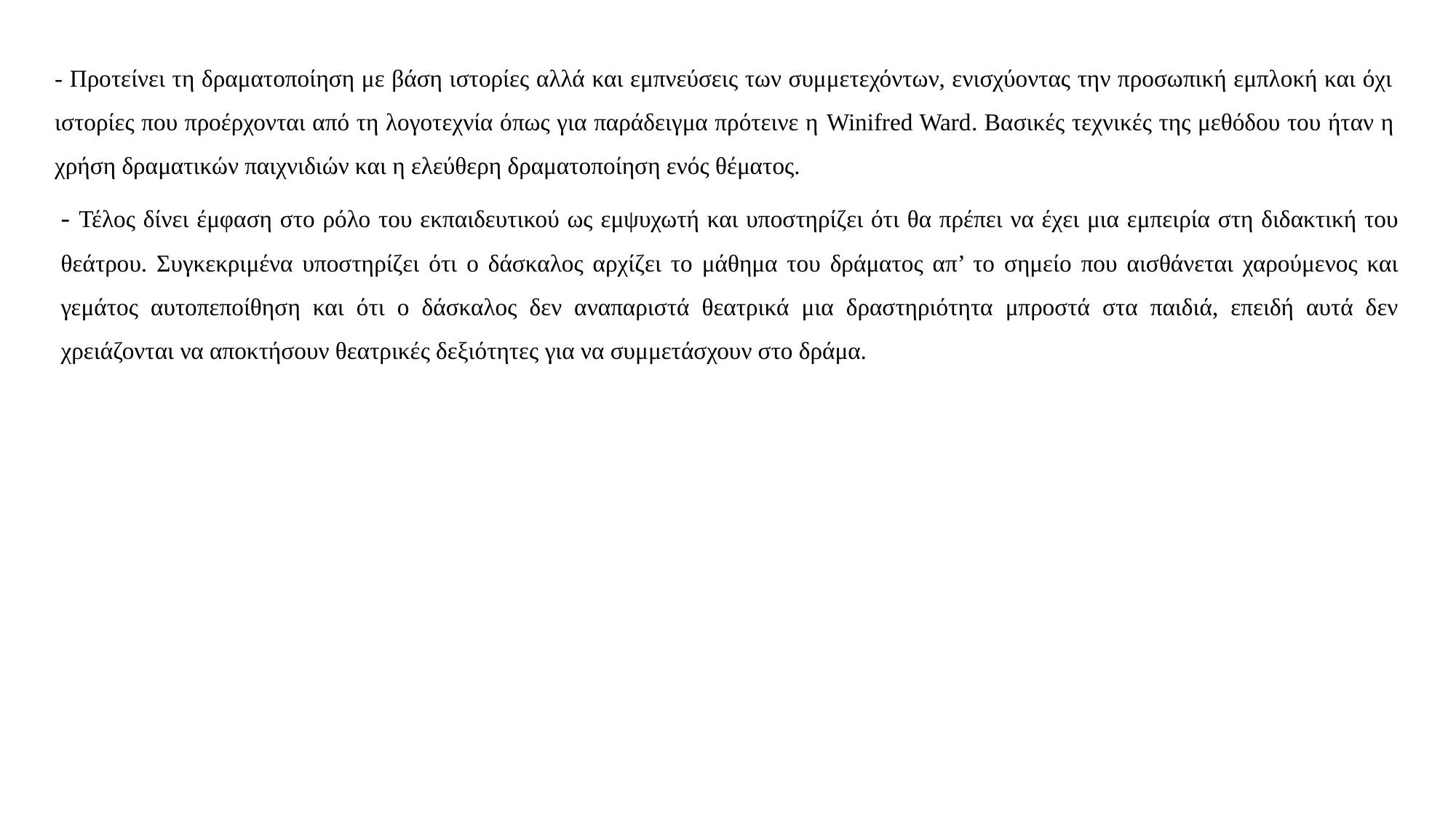

- Προτείνει τη δραματοποίηση με βάση ιστορίες αλλά και εμπνεύσεις των συμμετεχόντων, ενισχύοντας την προσωπική εμπλοκή και όχι ιστορίες που προέρχονται από τη λογοτεχνία όπως για παράδειγμα πρότεινε η Winifred Ward. Βασικές τεχνικές της μεθόδου του ήταν η χρήση δραματικών παιχνιδιών και η ελεύθερη δραματοποίηση ενός θέματος.
- Τέλος δίνει έμφαση στο ρόλο του εκπαιδευτικού ως εμψυχωτή και υποστηρίζει ότι θα πρέπει να έχει μια εμπειρία στη διδακτική του θεάτρου. Συγκεκριμένα υποστηρίζει ότι ο δάσκαλος αρχίζει το μάθημα του δράματος απ’ το σημείο που αισθάνεται χαρούμενος και γεμάτος αυτοπεποίθηση και ότι ο δάσκαλος δεν αναπαριστά θεατρικά μια δραστηριότητα μπροστά στα παιδιά, επειδή αυτά δεν χρειάζονται να αποκτήσουν θεατρικές δεξιότητες για να συμμετάσχουν στο δράμα.